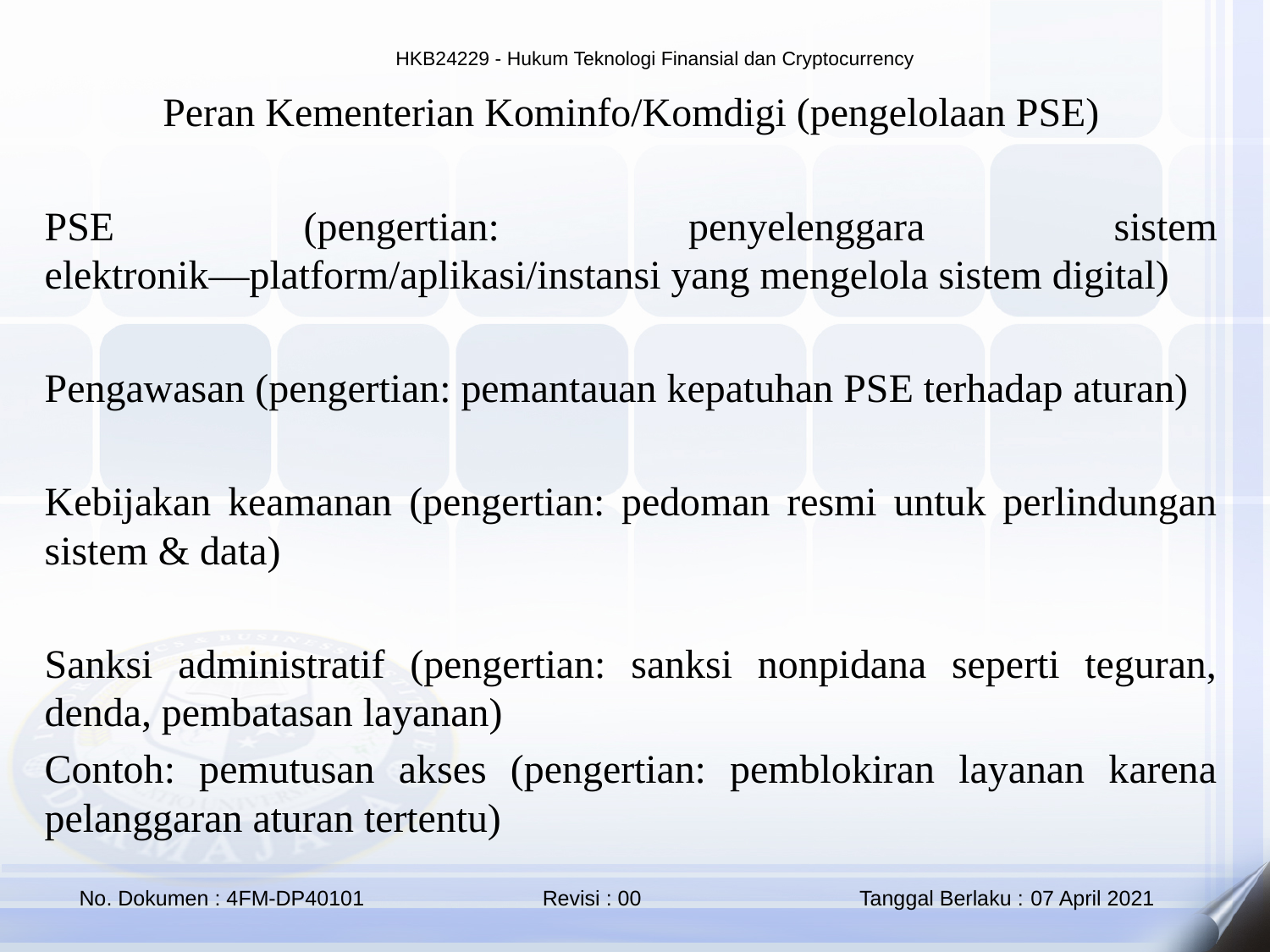

Peran Kementerian Kominfo/Komdigi (pengelolaan PSE)

PSE (pengertian: penyelenggara sistem elektronik—platform/aplikasi/instansi yang mengelola sistem digital)

Pengawasan (pengertian: pemantauan kepatuhan PSE terhadap aturan)

Kebijakan keamanan (pengertian: pedoman resmi untuk perlindungan sistem & data)

Sanksi administratif (pengertian: sanksi nonpidana seperti teguran, denda, pembatasan layanan)
Contoh: pemutusan akses (pengertian: pemblokiran layanan karena pelanggaran aturan tertentu)